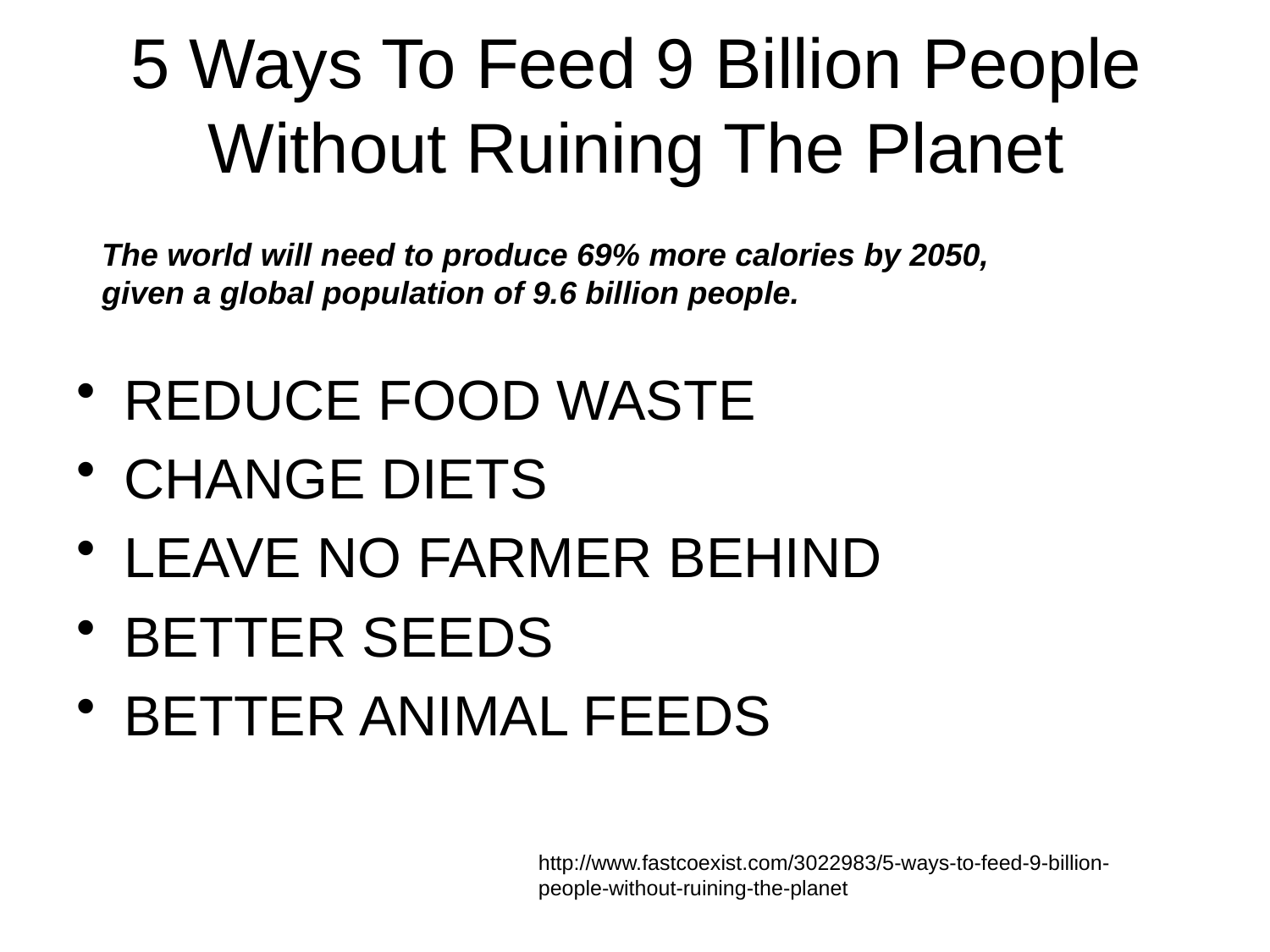

# 5 Ways To Feed 9 Billion People Without Ruining The Planet
The world will need to produce 69% more calories by 2050, given a global population of 9.6 billion people.
REDUCE FOOD WASTE
CHANGE DIETS
LEAVE NO FARMER BEHIND
BETTER SEEDS
BETTER ANIMAL FEEDS
http://www.fastcoexist.com/3022983/5-ways-to-feed-9-billion-people-without-ruining-the-planet